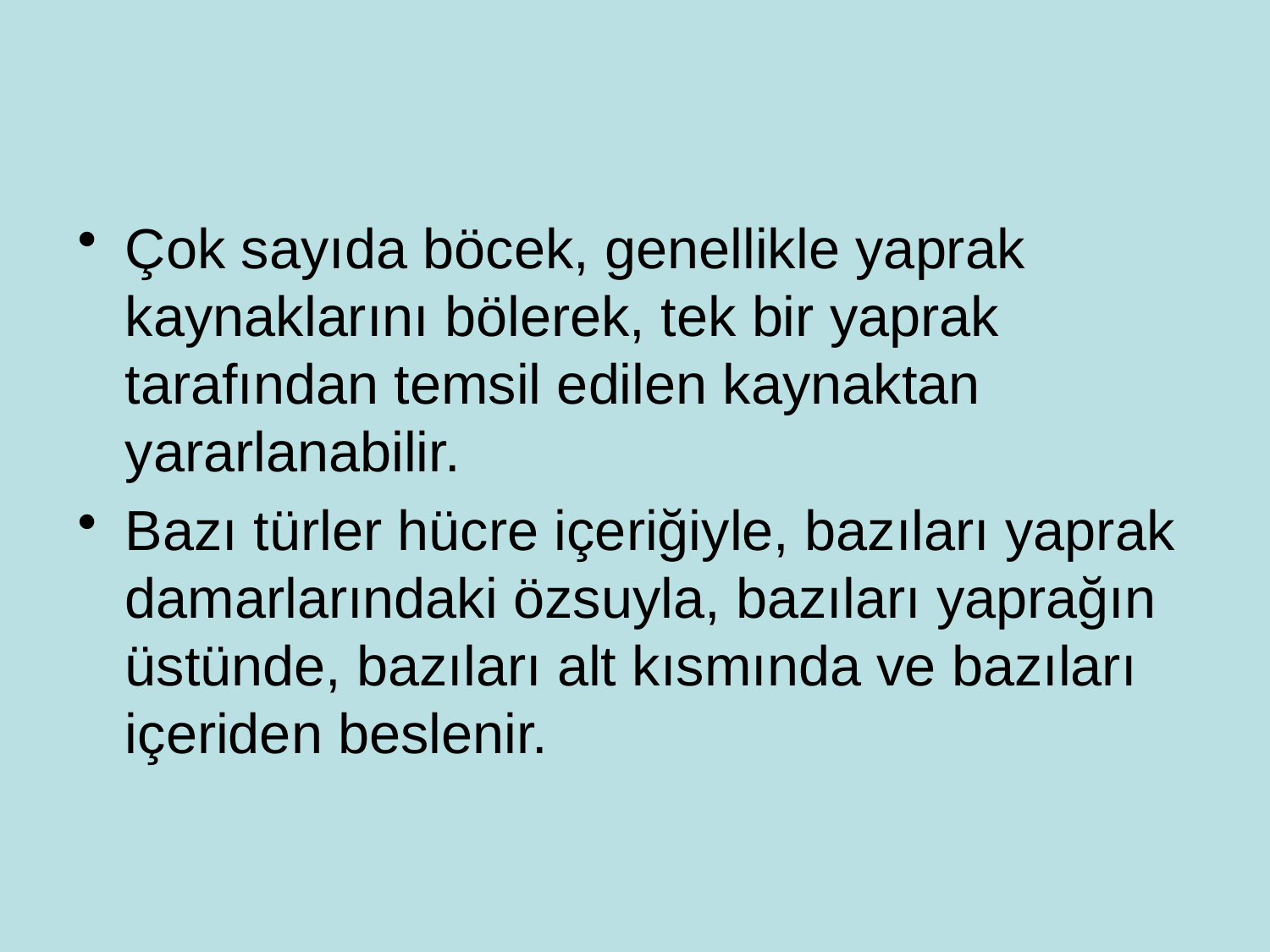

#
Çok sayıda böcek, genellikle yaprak kaynaklarını bölerek, tek bir yaprak tarafından temsil edilen kaynaktan yararlanabilir.
Bazı türler hücre içeriğiyle, bazıları yaprak damarlarındaki özsuyla, bazıları yaprağın üstünde, bazıları alt kısmında ve bazıları içeriden beslenir.